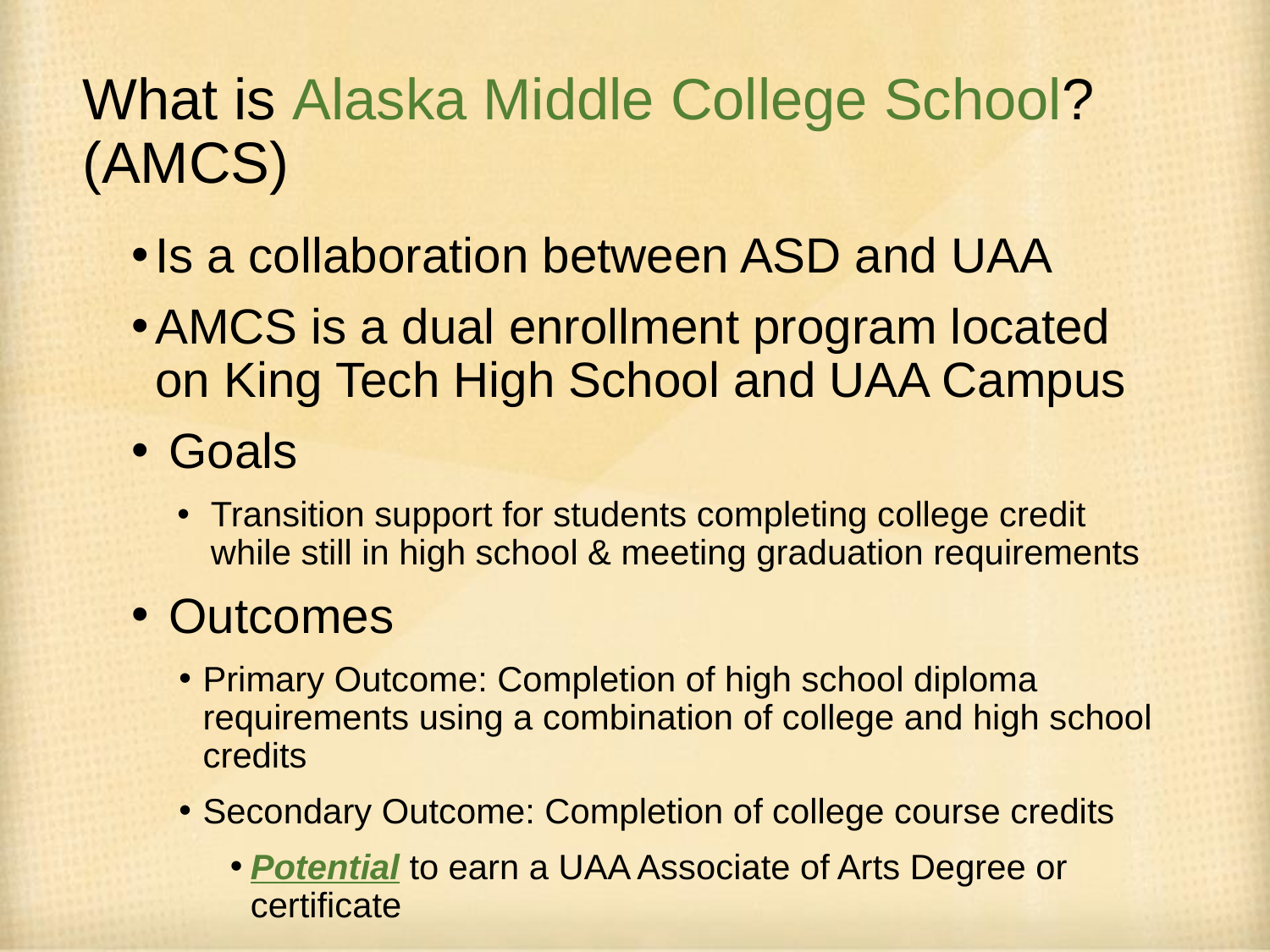

# What is Alaska Middle College School? (AMCS)
Is a collaboration between ASD and UAA
AMCS is a dual enrollment program located on King Tech High School and UAA Campus
 Goals
Transition support for students completing college credit while still in high school & meeting graduation requirements
 Outcomes
Primary Outcome: Completion of high school diploma requirements using a combination of college and high school credits
Secondary Outcome: Completion of college course credits
Potential to earn a UAA Associate of Arts Degree or certificate